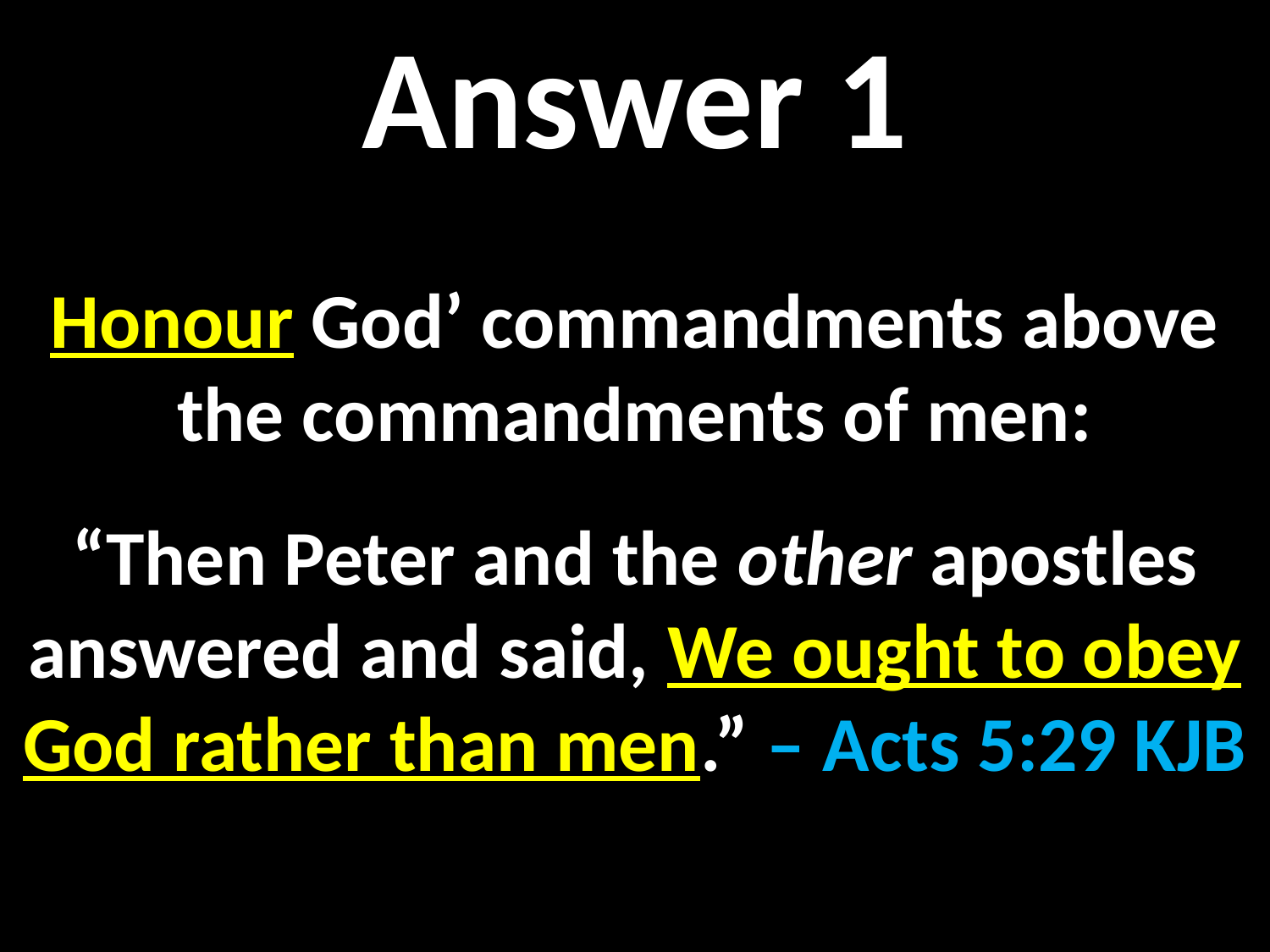

Answer 1
Honour God’ commandments above the commandments of men:

“Then Peter and the other apostles answered and said, We ought to obey God rather than men.” – Acts 5:29 KJB